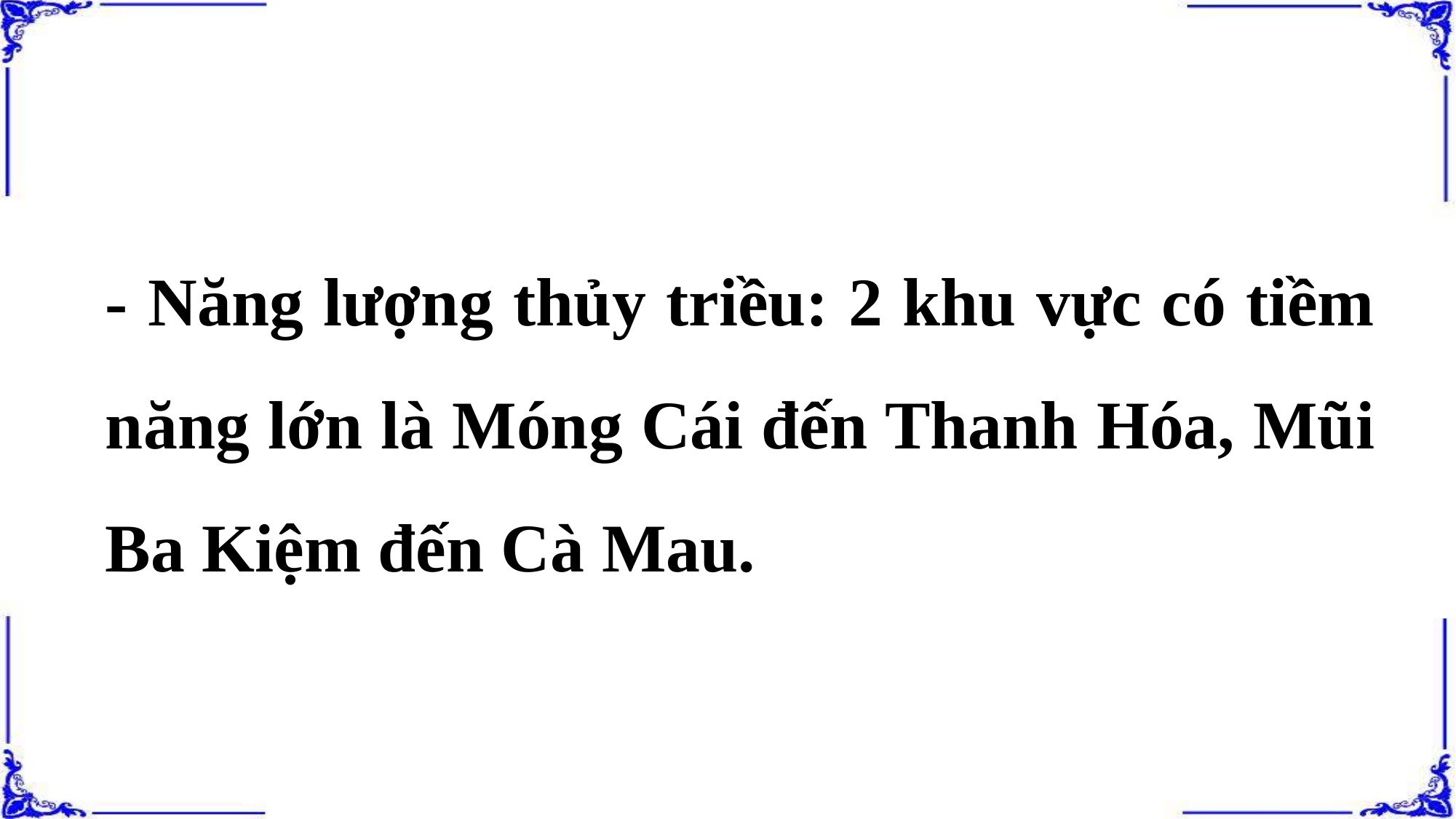

- Năng lượng thủy triều: 2 khu vực có tiềm năng lớn là Móng Cái đến Thanh Hóa, Mũi Ba Kiệm đến Cà Mau.